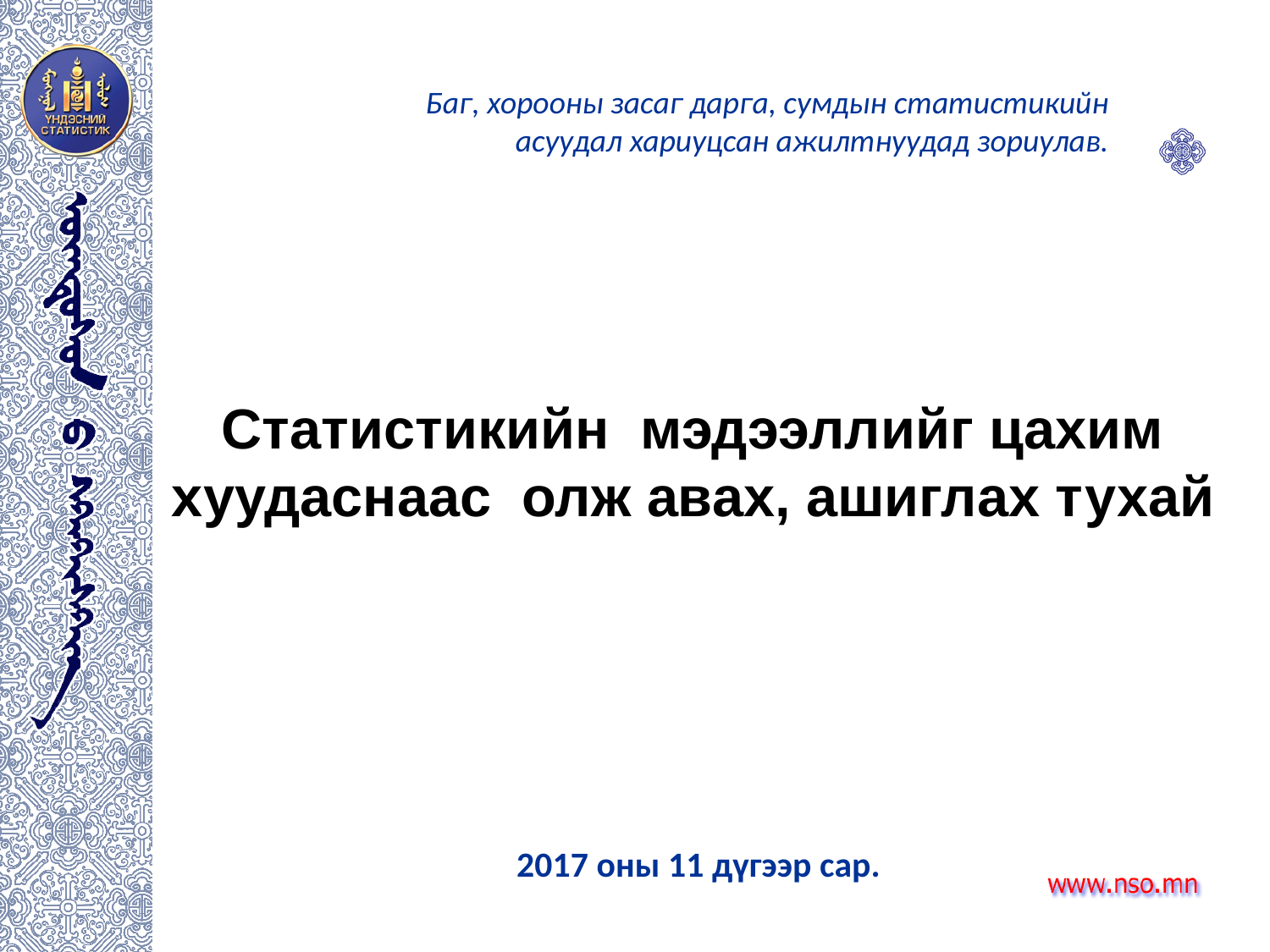

Баг, хорооны засаг дарга, сумдын статистикийн асуудал хариуцсан ажилтнуудад зориулав.
Статистикийн  мэдээллийг цахим хуудаснаас  олж авах, ашиглах тухай
2017 оны 11 дүгээр сар.